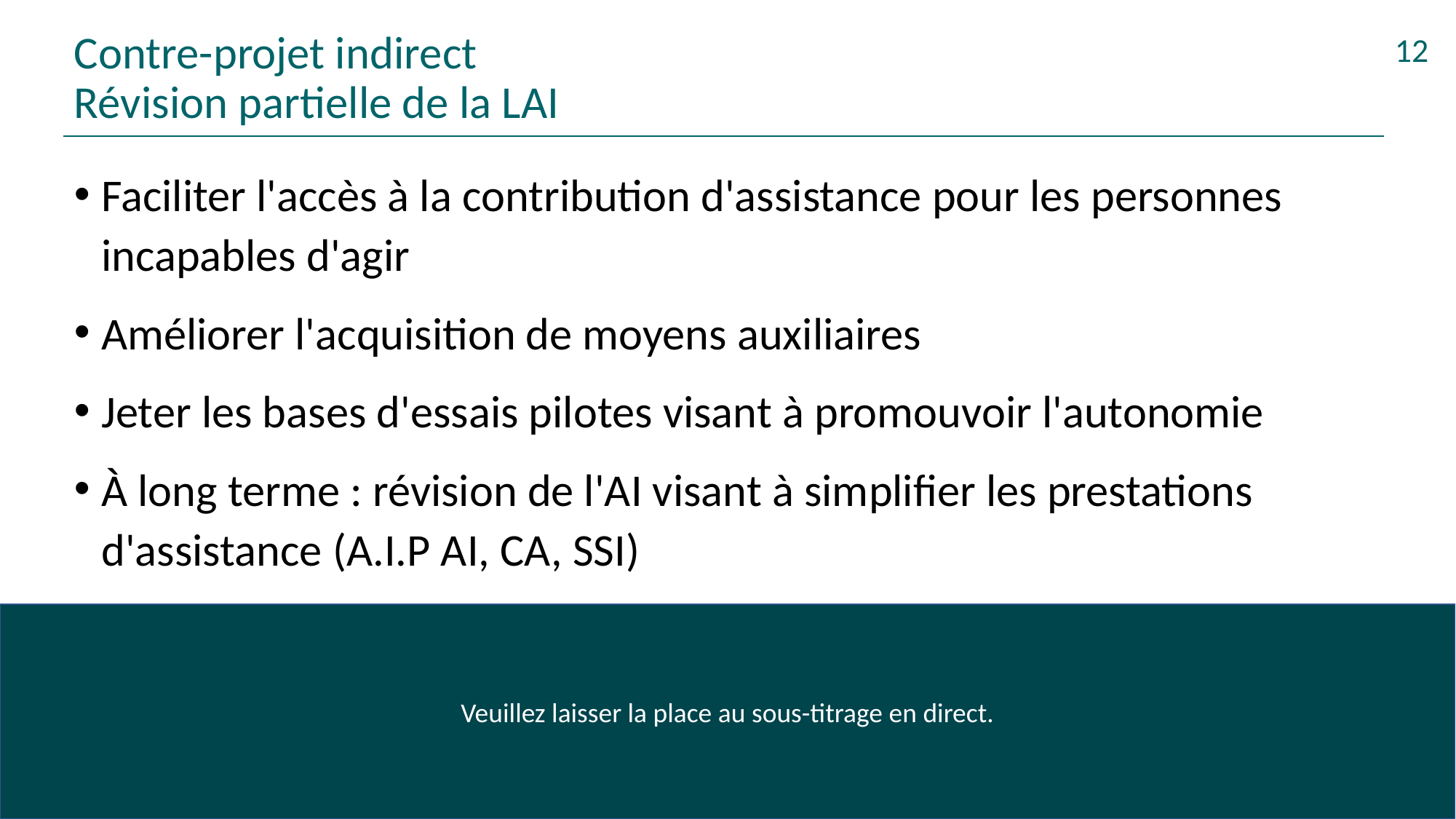

# Contre-projet indirect Révision partielle de la LAI
12
Faciliter l'accès à la contribution d'assistance pour les personnes incapables d'agir
Améliorer l'acquisition de moyens auxiliaires
Jeter les bases d'essais pilotes visant à promouvoir l'autonomie
À long terme : révision de l'AI visant à simplifier les prestations d'assistance (A.I.P AI, CA, SSI)